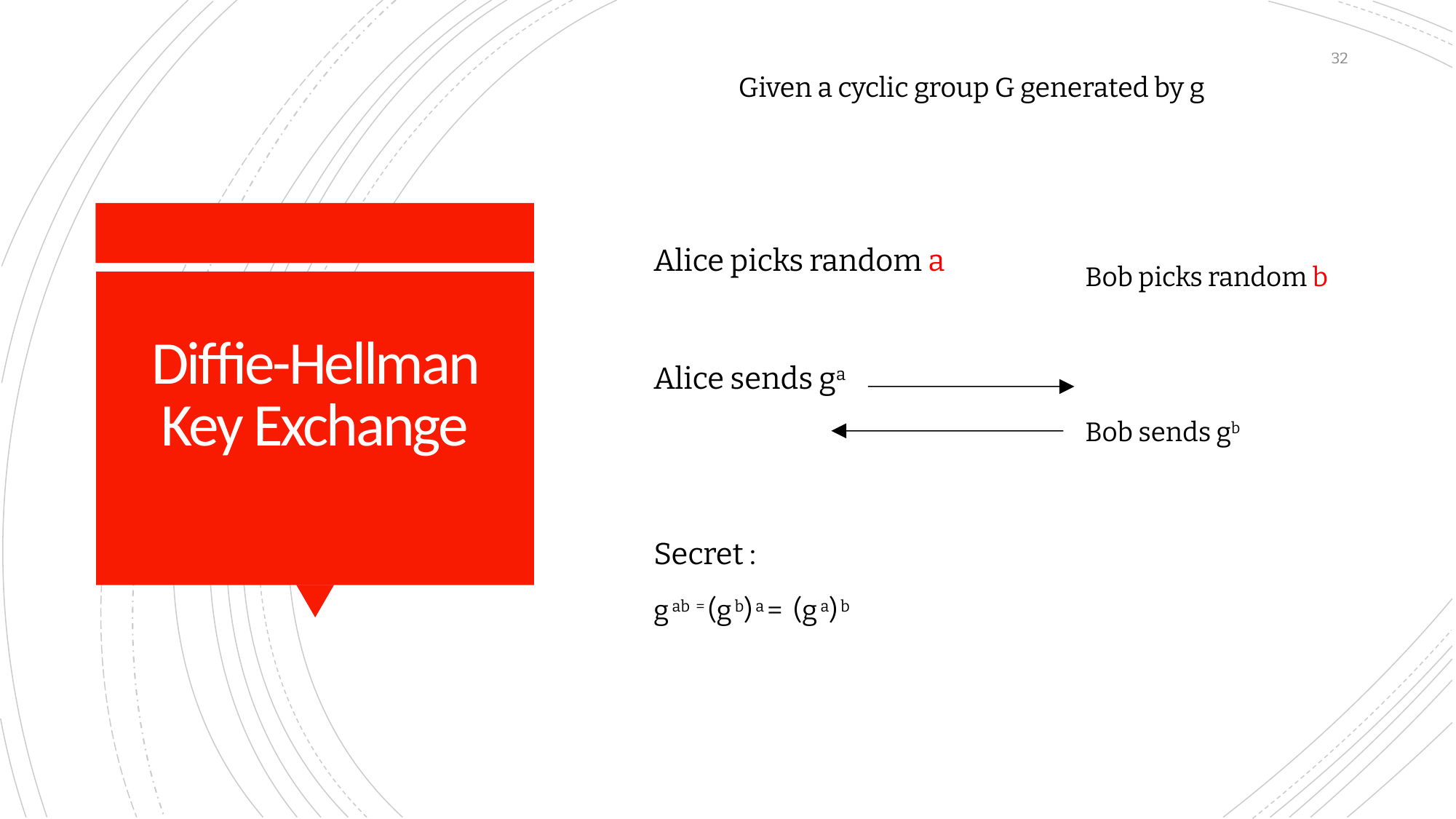

32
Given a cyclic group G generated by g
Alice picks random a

Alice sends ga

Secret :
g ab  = (g b) a =  (g a) b

Bob picks random b

Bob sends gb
# Diffie-Hellman Key Exchange